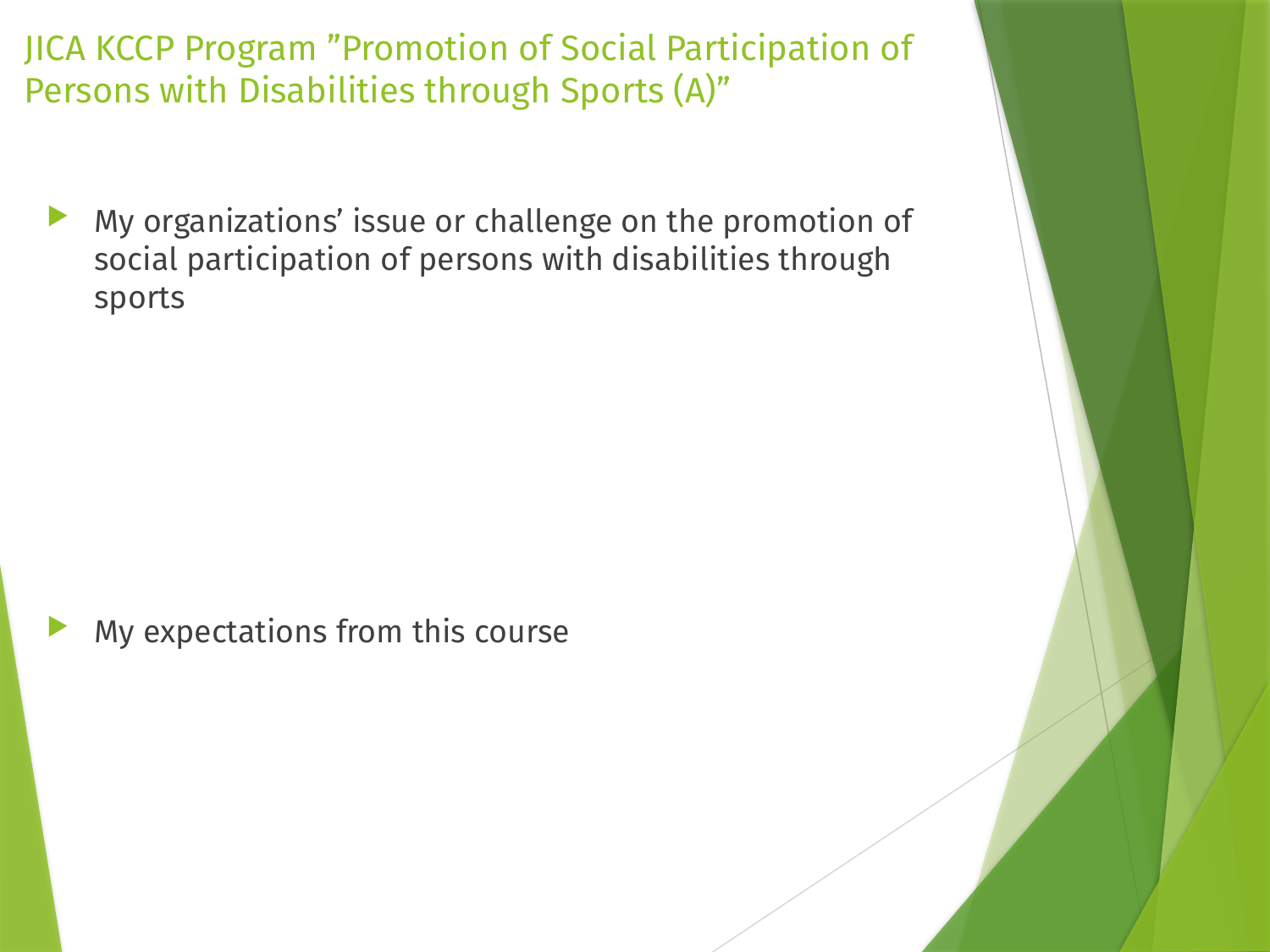

# JICA KCCP Program ”Promotion of Social Participation of Persons with Disabilities through Sports (A)”
My organizations’ issue or challenge on the promotion of social participation of persons with disabilities through sports

My expectations from this course